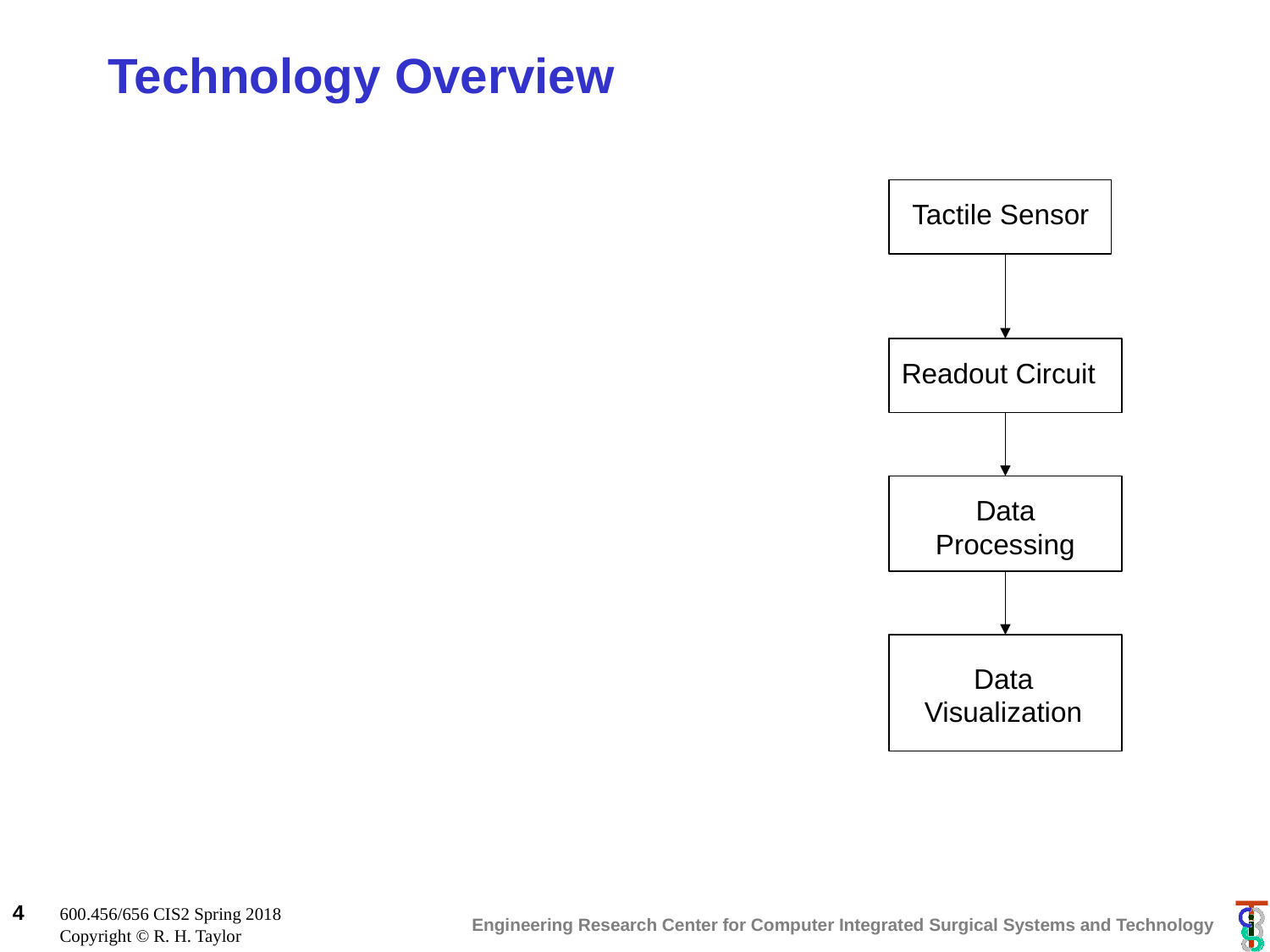

# Technology Overview

Tactile Sensor

Readout Circuit

Data
Processing

Data Visualization